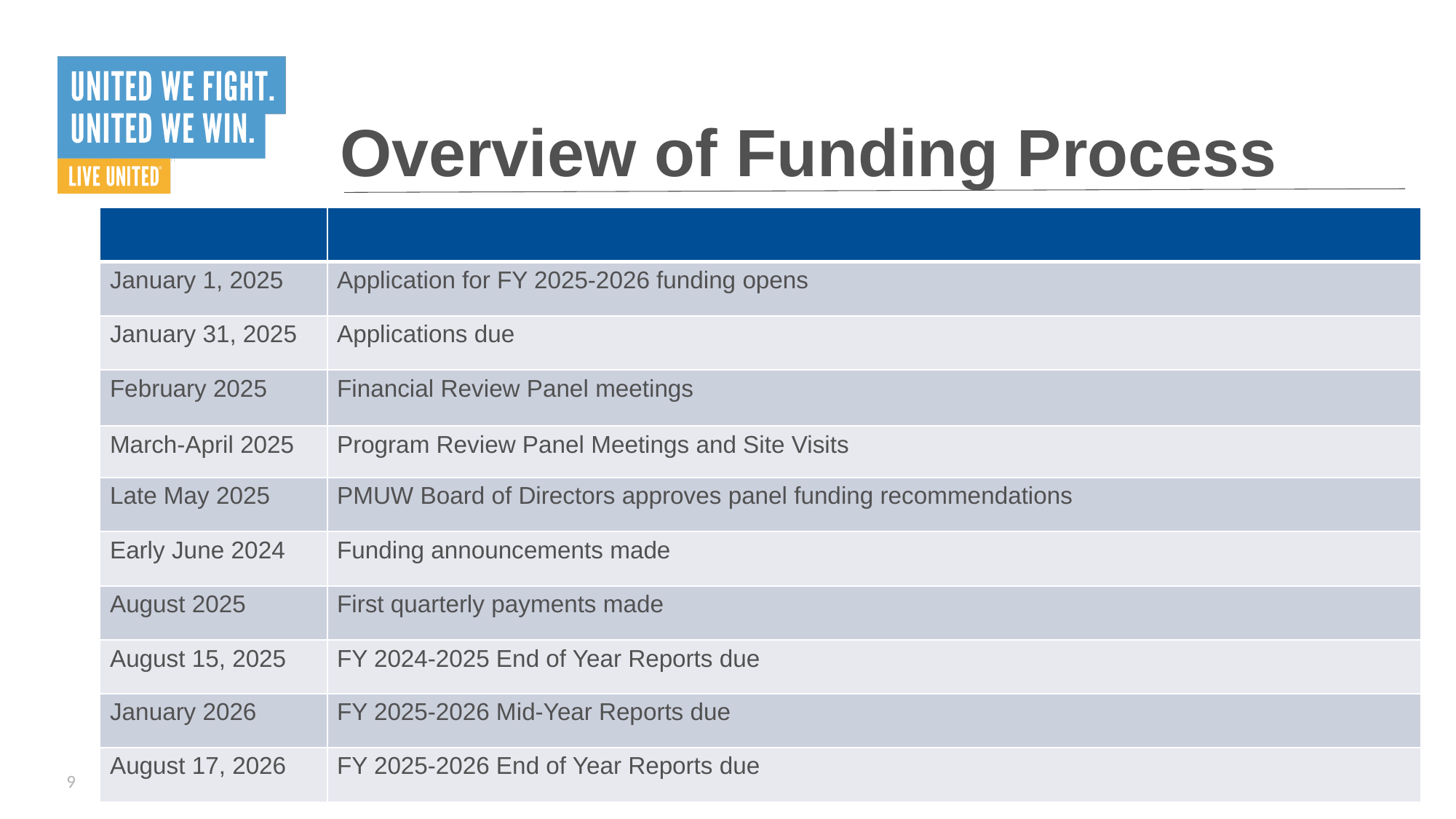

# Overview of Funding Process
| ​ | ​ |
| --- | --- |
| January 1, 2025 | Application for FY 2025-2026 funding opens |
| January 31, 2025 | Applications due |
| February 2025 | Financial Review Panel meetings |
| March-April 2025 | Program Review Panel Meetings and Site Visits |
| Late May​ 2025 | PMUW Board of Directors approves panel funding recommendations​ |
| Early June​ 2024 | Funding announcements made​ |
| August 2025 | First quarterly payments made |
| August 15, 2025 | FY 2024-2025 End of Year Reports due |
| January 2026 | FY 2025-2026 Mid-Year Reports due |
| August 17, 2026 | FY 2025-2026 End of Year Reports due |

9